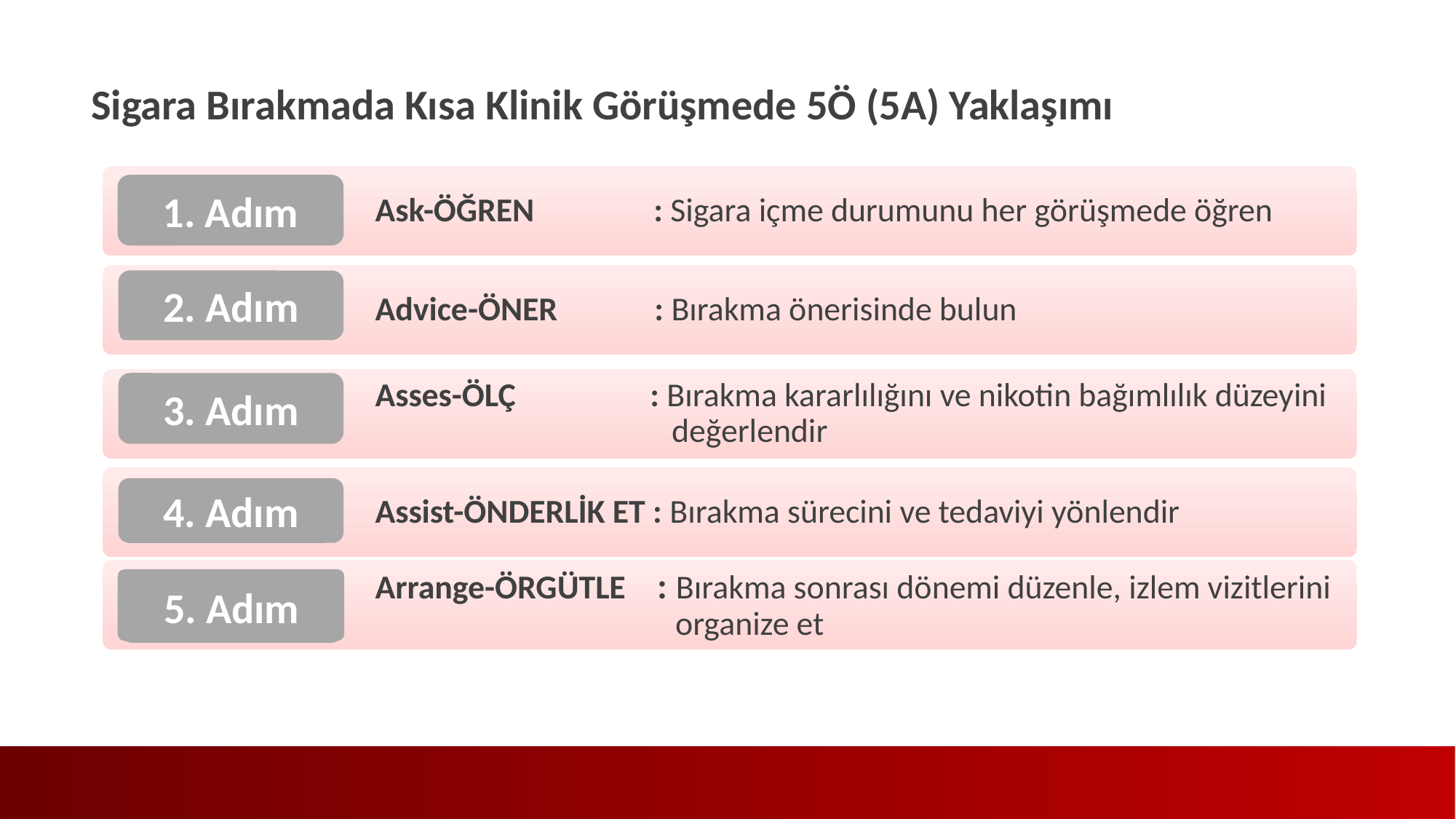

Sigara Bırakmada Kısa Klinik Görüşmede 5Ö (5A) Yaklaşımı

Ask-ÖĞREN                : Sigara içme durumunu her görüşmede öğren
Advice-ÖNER             : Bırakma önerisinde bulun
Asses-ÖLÇ                  : Bırakma kararlılığını ve nikotin bağımlılık düzeyini    değerlendir
Assist-ÖNDERLİK ET : Bırakma sürecini ve tedaviyi yönlendir
Arrange-ÖRGÜTLE    : Bırakma sonrası dönemi düzenle, izlem vizitlerini organize et
1. Adım
2. Adım
3. Adım
4. Adım
5. Adım